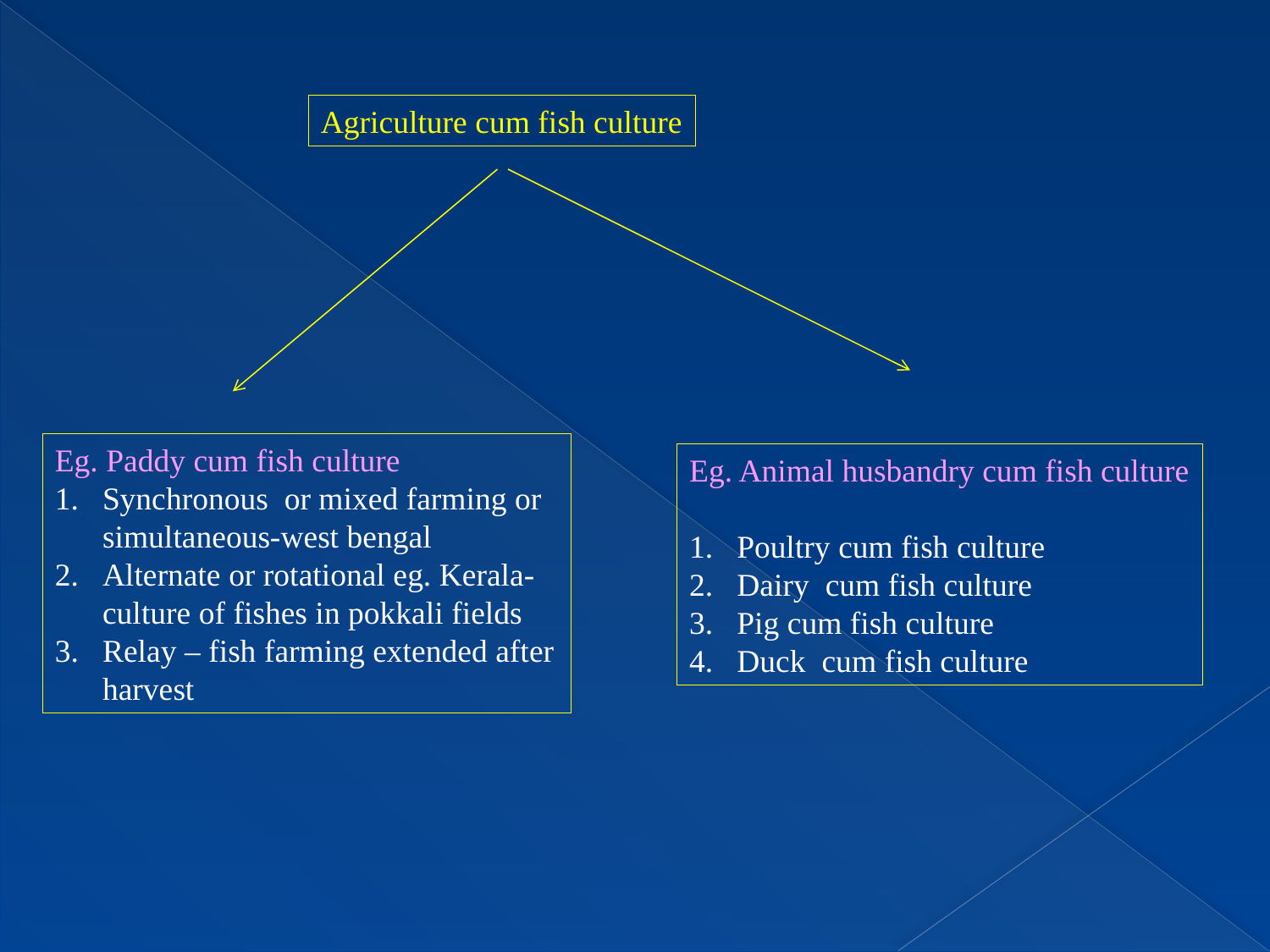

Agriculture cum fish culture
Eg. Paddy cum fish culture
Synchronous  or mixed farming or simultaneous-west bengal
Alternate or rotational eg. Kerala- culture of fishes in pokkali fields
Relay – fish farming extended after harvest
Eg. Animal husbandry cum fish culture

Poultry cum fish culture
Dairy  cum fish culture
Pig cum fish culture
Duck  cum fish culture